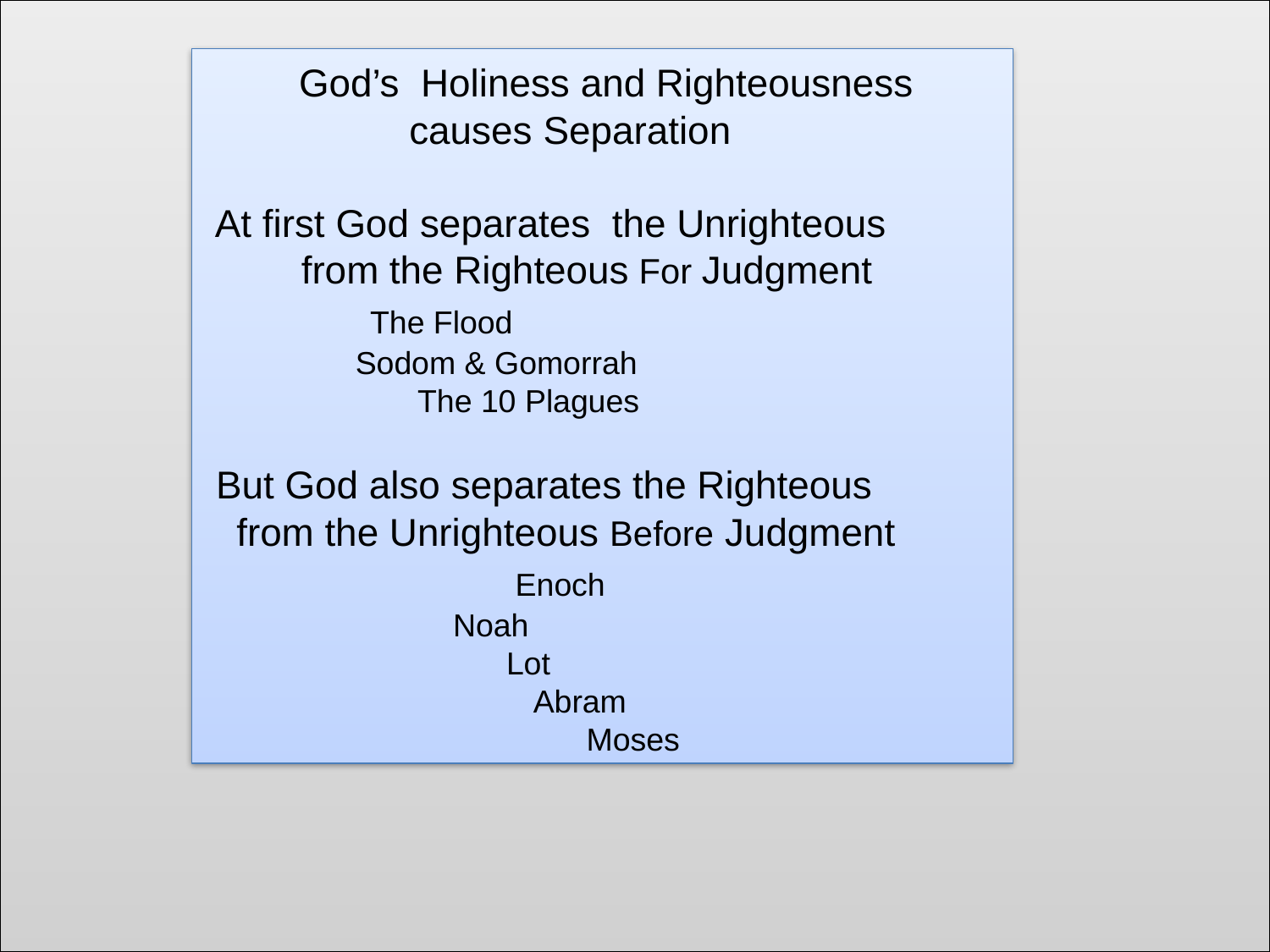

God’s  Holiness and Righteousness
                   causes Separation

 At first God separates  the Unrighteous
         from the Righteous For Judgment
              The Flood
                 Sodom & Gomorrah
                        The 10 Plagues

 But God also separates the Righteous
   from the Unrighteous Before Judgment
                           Enoch
                            Noah
                                  Lot
                                     Abram
                                           Moses